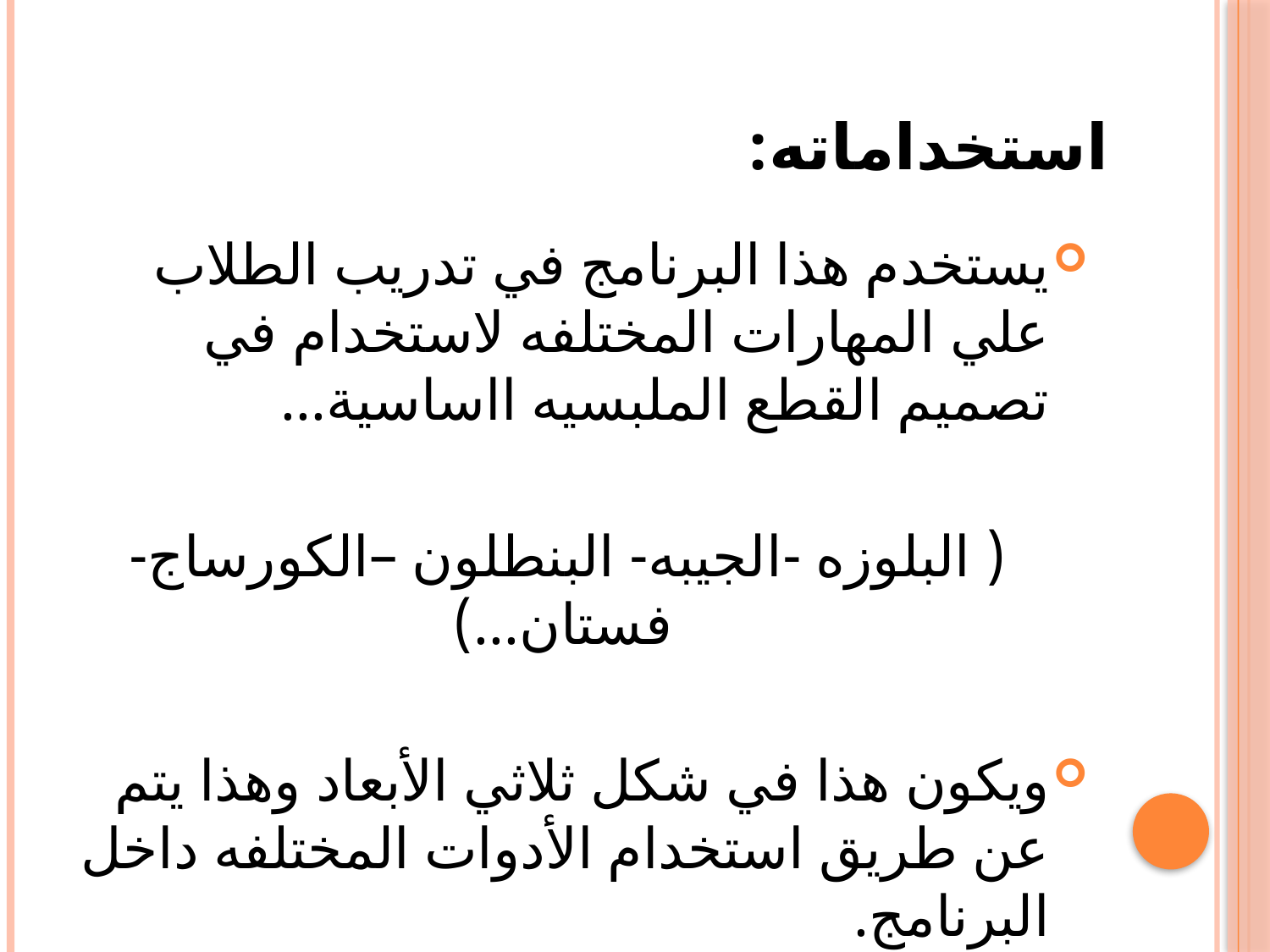

# استخداماته:
يستخدم هذا البرنامج في تدريب الطلاب علي المهارات المختلفه لاستخدام في تصميم القطع الملبسيه ااساسية...

  ( البلوزه -الجيبه- البنطلون –الكورساج- فستان...)

ويكون هذا في شكل ثلاثي الأبعاد وهذا يتم عن طريق استخدام الأدوات المختلفه داخل البرنامج.